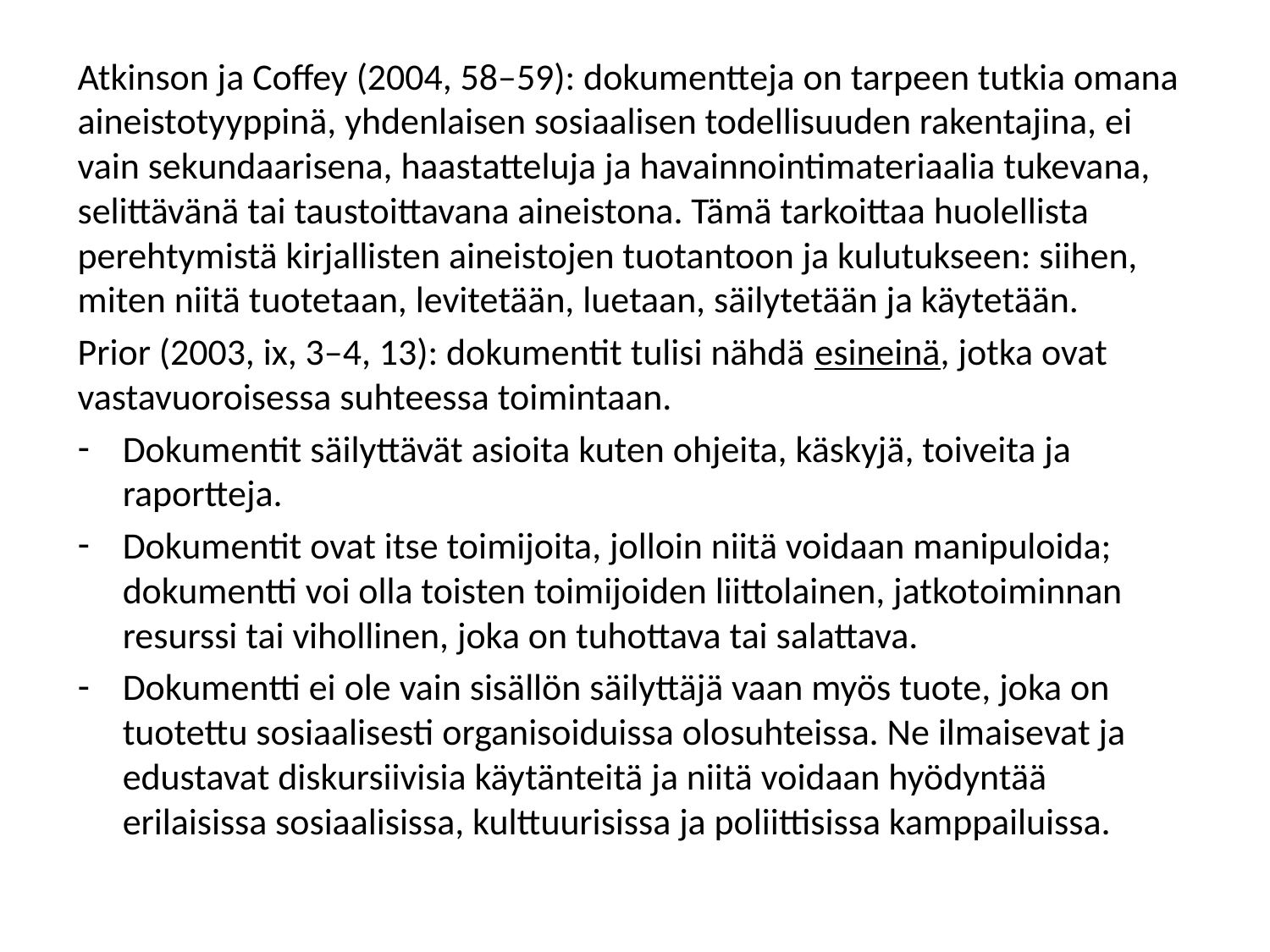

#
Atkinson ja Coffey (2004, 58–59): dokumentteja on tarpeen tutkia omana aineistotyyppinä, yhdenlaisen sosiaalisen todellisuuden rakentajina, ei vain sekundaarisena, haastatteluja ja havainnointimateriaalia tukevana, selittävänä tai taustoittavana aineistona. Tämä tarkoittaa huolellista perehtymistä kirjallisten aineistojen tuotantoon ja kulutukseen: siihen, miten niitä tuotetaan, levitetään, luetaan, säilytetään ja käytetään.
Prior (2003, ix, 3–4, 13): dokumentit tulisi nähdä esineinä, jotka ovat vastavuoroisessa suhteessa toimintaan.
Dokumentit säilyttävät asioita kuten ohjeita, käskyjä, toiveita ja raportteja.
Dokumentit ovat itse toimijoita, jolloin niitä voidaan manipuloida; dokumentti voi olla toisten toimijoiden liittolainen, jatkotoiminnan resurssi tai vihollinen, joka on tuhottava tai salattava.
Dokumentti ei ole vain sisällön säilyttäjä vaan myös tuote, joka on tuotettu sosiaalisesti organisoiduissa olosuhteissa. Ne ilmaisevat ja edustavat diskursiivisia käytänteitä ja niitä voidaan hyödyntää erilaisissa sosiaalisissa, kulttuurisissa ja poliittisissa kamppailuissa.